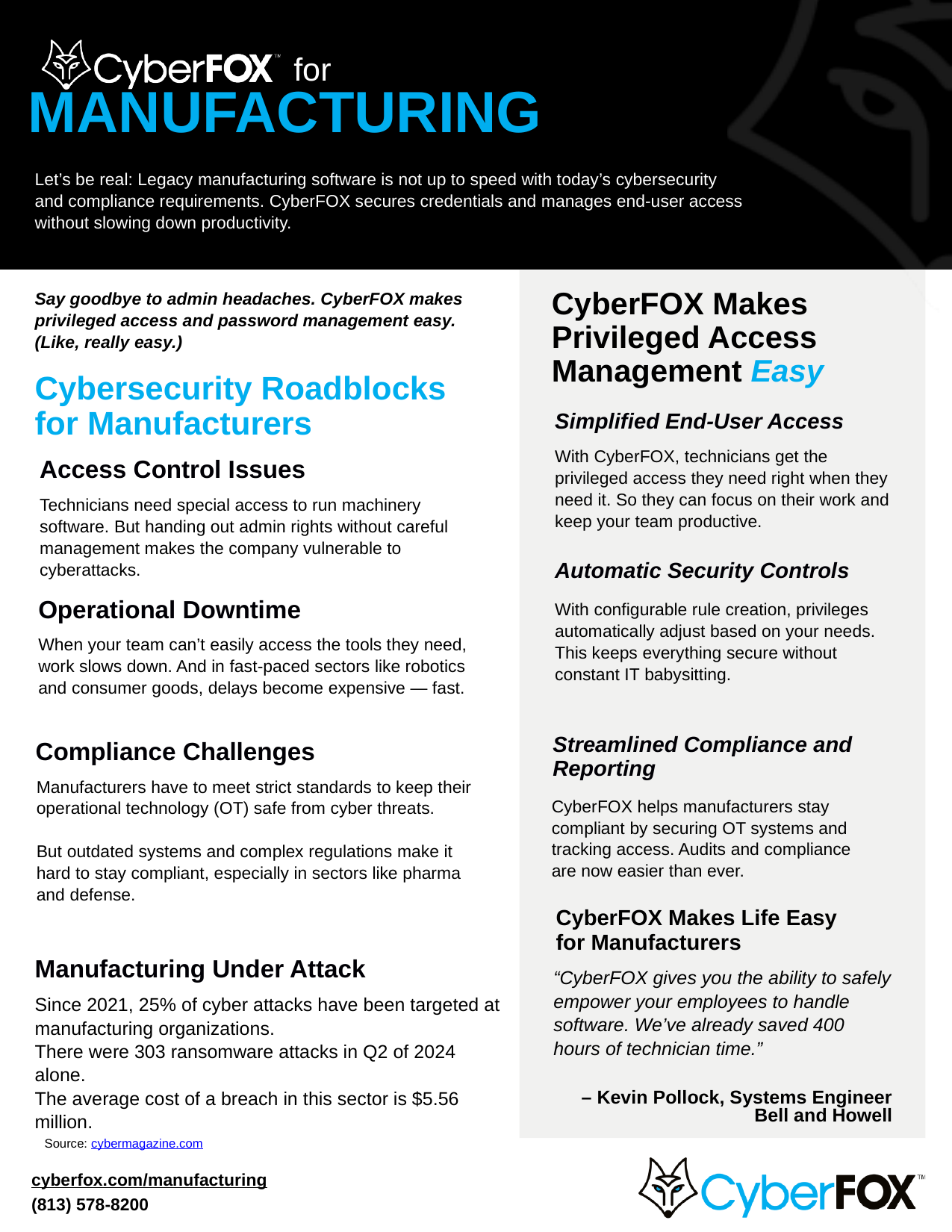

for
MANUFACTURING
Let’s be real: Legacy manufacturing software is not up to speed with today’s cybersecurity and compliance requirements. CyberFOX secures credentials and manages end-user access without slowing down productivity.
Say goodbye to admin headaches. CyberFOX makes privileged access and password management easy. (Like, really easy.)
CyberFOX Makes
Privileged Access
Management Easy
Cybersecurity Roadblocks for Manufacturers
Simplified End-User Access
With CyberFOX, technicians get the privileged access they need right when they need it. So they can focus on their work and keep your team productive.
Access Control Issues
Technicians need special access to run machinery software. But handing out admin rights without careful management makes the company vulnerable to cyberattacks.

Automatic Security Controls
Operational Downtime
With configurable rule creation, privileges automatically adjust based on your needs. This keeps everything secure without constant IT babysitting.
When your team can’t easily access the tools they need, work slows down. And in fast-paced sectors like robotics and consumer goods, delays become expensive — fast.
Streamlined Compliance and Reporting
Compliance Challenges
Manufacturers have to meet strict standards to keep their operational technology (OT) safe from cyber threats.

But outdated systems and complex regulations make it hard to stay compliant, especially in sectors like pharma and defense.

CyberFOX helps manufacturers stay compliant by securing OT systems and tracking access. Audits and compliance are now easier than ever.
CyberFOX Makes Life Easy for Manufacturers
Manufacturing Under Attack
“CyberFOX gives you the ability to safely empower your employees to handle software. We’ve already saved 400 hours of technician time.”

Since 2021, 25% of cyber attacks have been targeted at manufacturing organizations.
There were 303 ransomware attacks in Q2 of 2024 alone.
The average cost of a breach in this sector is $5.56 million.

– Kevin Pollock, Systems Engineer​ Bell and Howell
Source: cybermagazine.com

cyberfox.com/manufacturing
(813) 578-8200